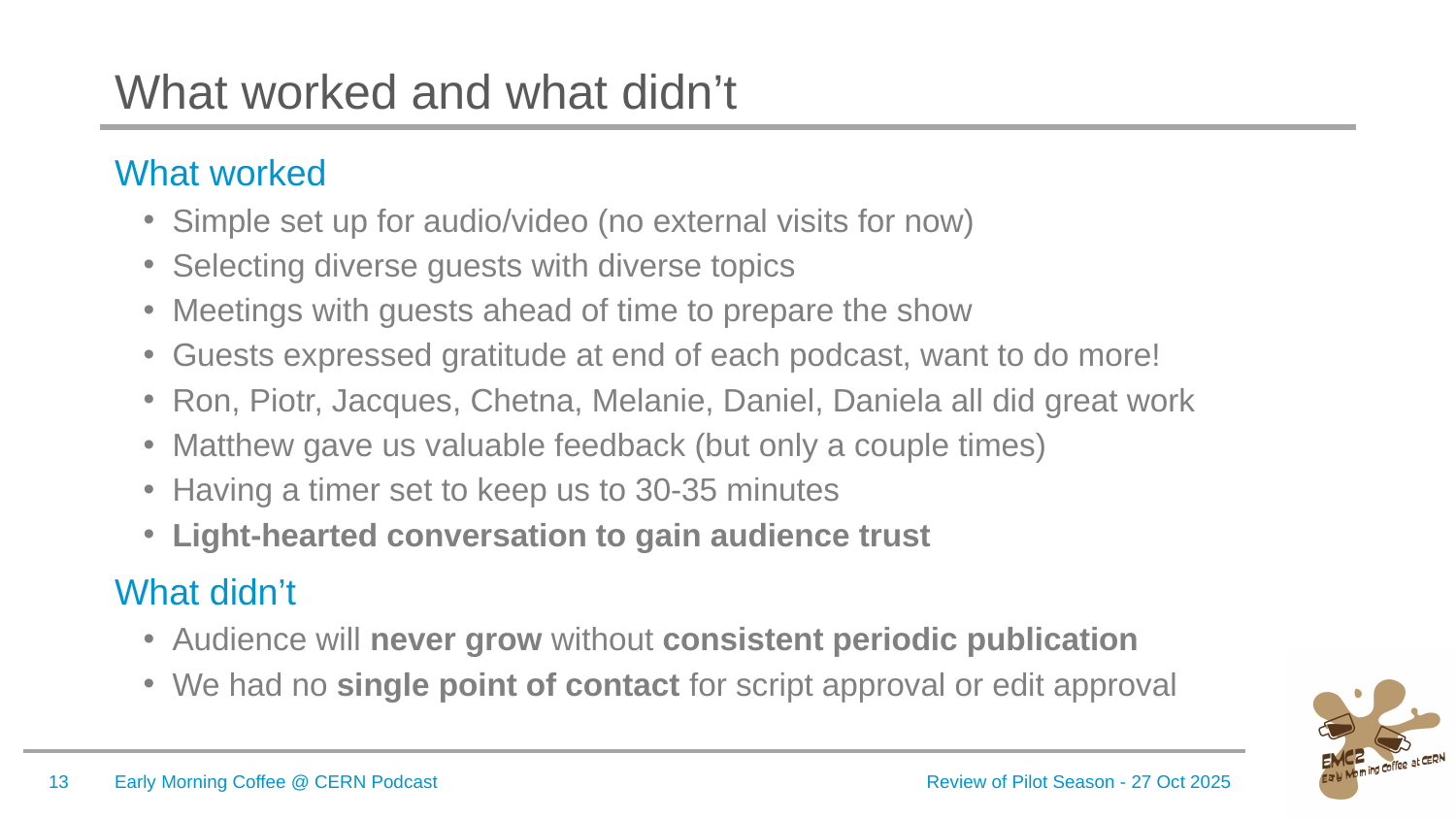

# What worked and what didn’t
What worked
Simple set up for audio/video (no external visits for now)
Selecting diverse guests with diverse topics
Meetings with guests ahead of time to prepare the show
Guests expressed gratitude at end of each podcast, want to do more!
Ron, Piotr, Jacques, Chetna, Melanie, Daniel, Daniela all did great work
Matthew gave us valuable feedback (but only a couple times)
Having a timer set to keep us to 30-35 minutes
Light-hearted conversation to gain audience trust
What didn’t
Audience will never grow without consistent periodic publication
We had no single point of contact for script approval or edit approval
13
Early Morning Coffee @ CERN Podcast
Review of Pilot Season - 27 Oct 2025